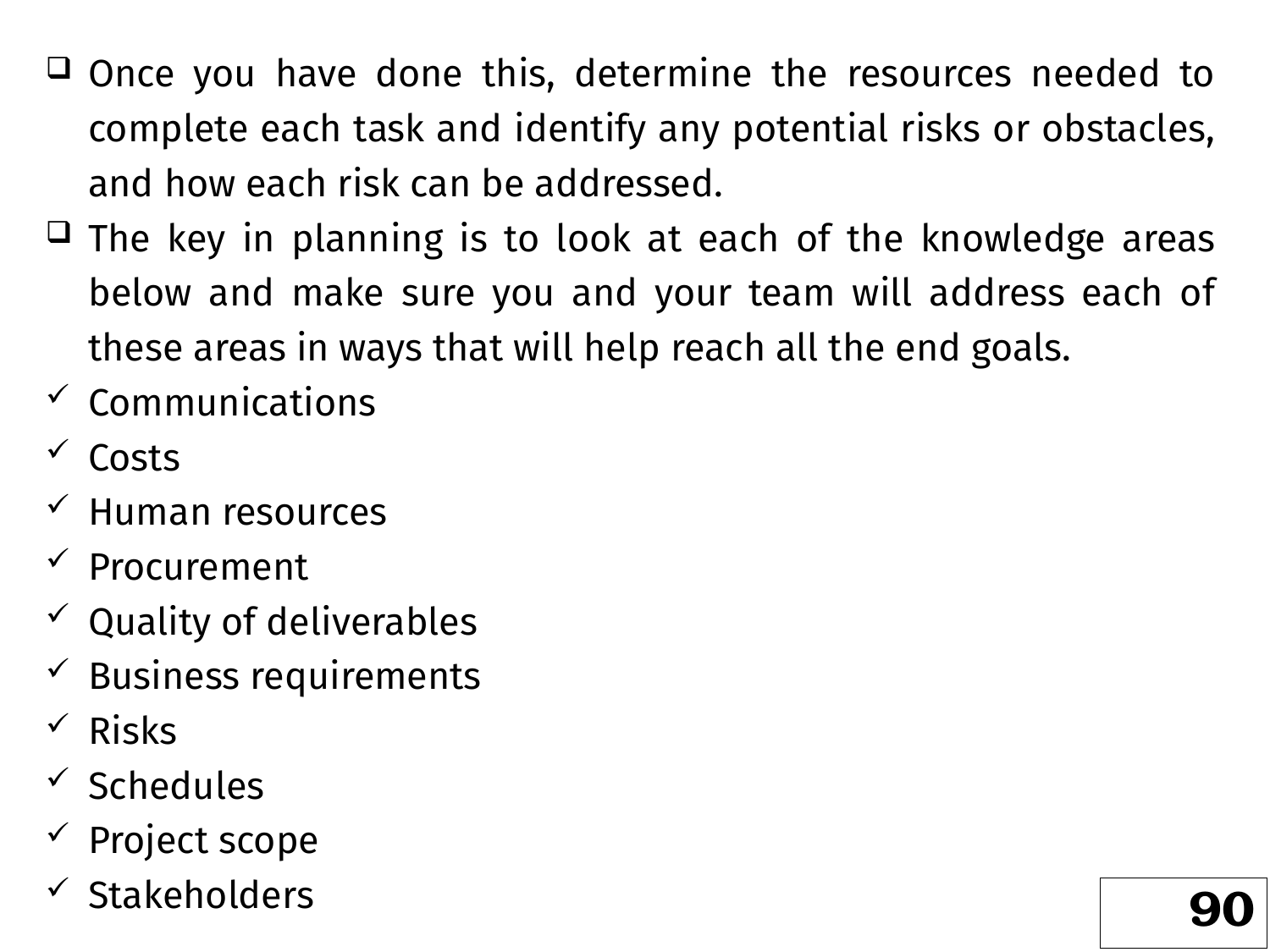

Once you have done this, determine the resources needed to complete each task and identify any potential risks or obstacles, and how each risk can be addressed.
The key in planning is to look at each of the knowledge areas below and make sure you and your team will address each of these areas in ways that will help reach all the end goals.
Communications
Costs
Human resources
Procurement
Quality of deliverables
Business requirements
Risks
Schedules
Project scope
Stakeholders

90